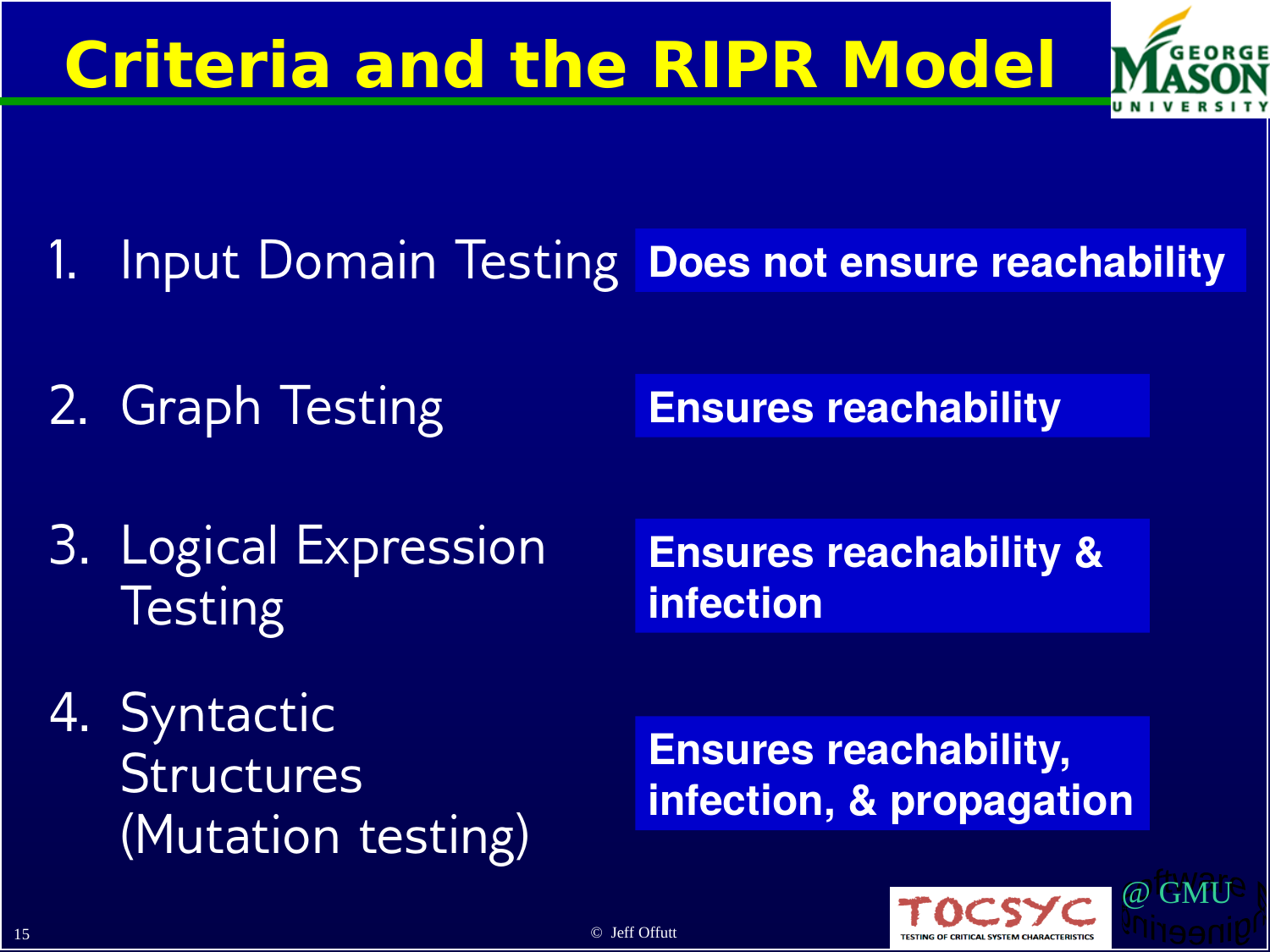

# Criteria and the RIPR Model
Input Domain Testing
Does not ensure reachability
Graph Testing
Ensures reachability
Logical Expression Testing
Ensures reachability & infection
Syntactic Structures (Mutation testing)
Ensures reachability, infection, & propagation
©  Jeff Offutt
15